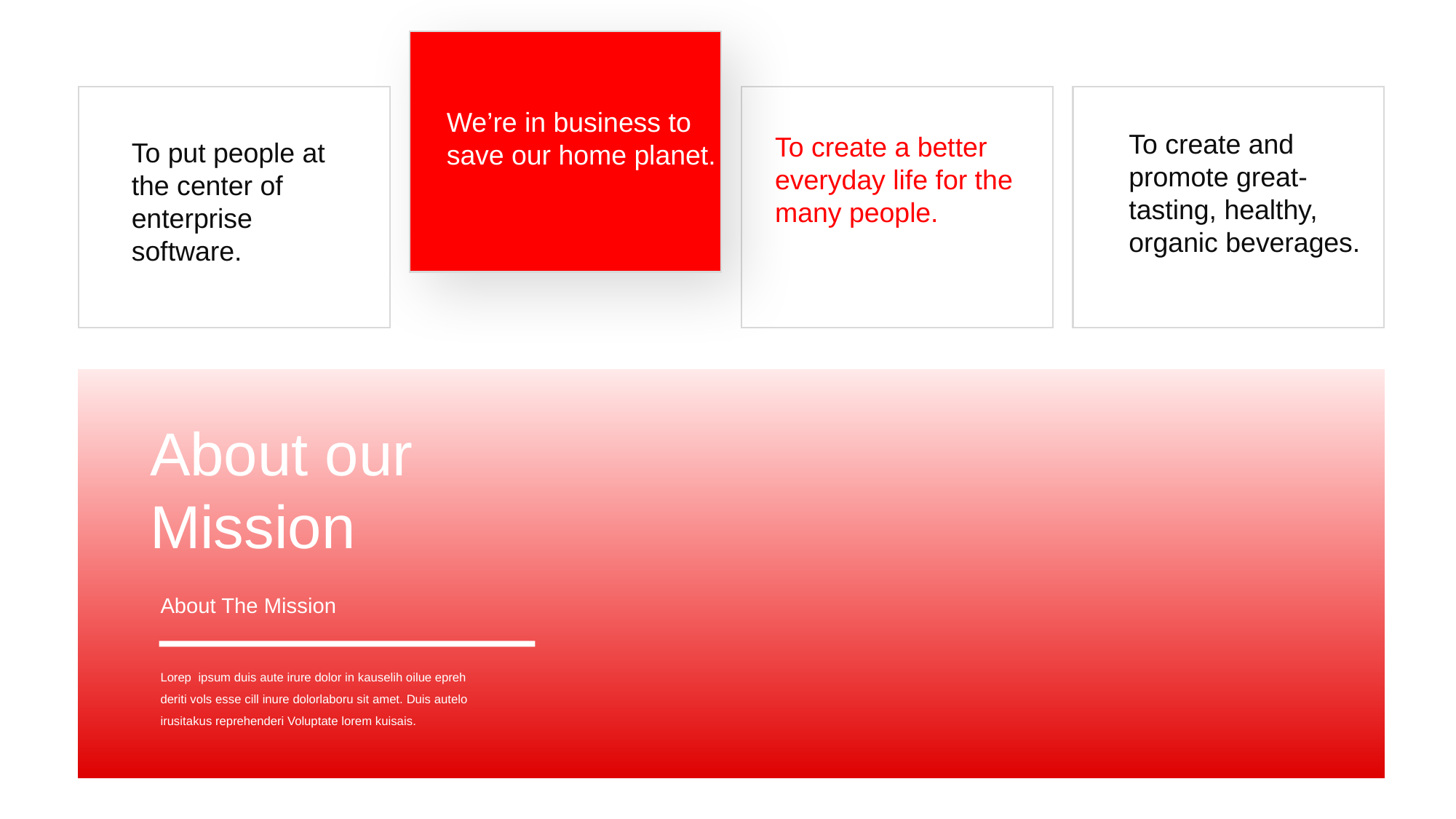

We’re in business to save our home planet.
To create and promote great-tasting, healthy, organic beverages.
To create a better everyday life for the many people.
To put people at the center of enterprise software.

About our
Mission
About The Mission

Lorep  ipsum duis aute irure dolor in kauselih oilue epreh
deriti vols esse cill inure dolorlaboru sit amet. Duis autelo irusitakus reprehenderi Voluptate lorem kuisais.